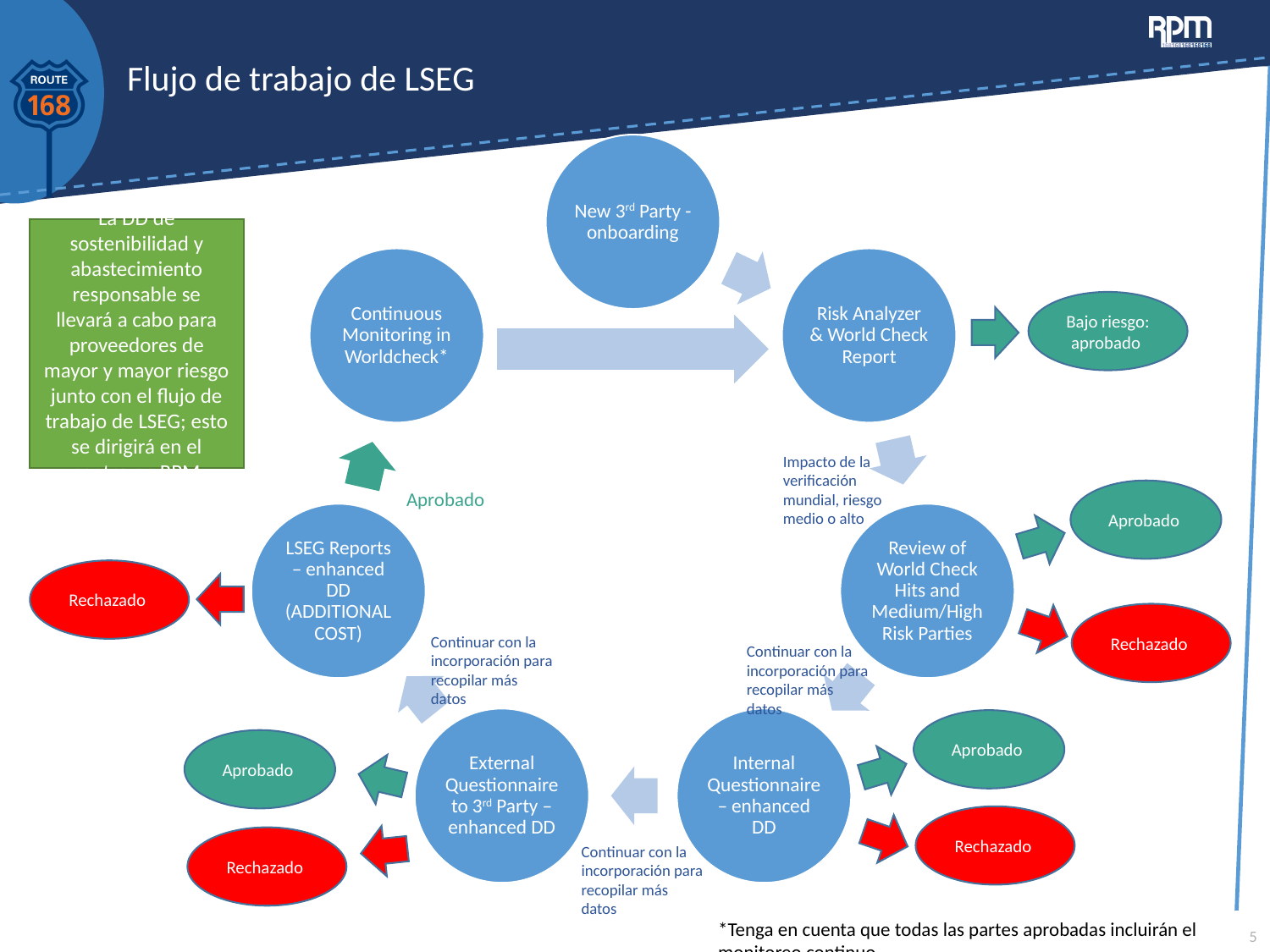

# Flujo de trabajo de LSEG
New 3rd Party - onboarding

Risk Analyzer & World Check Report

Review of World Check Hits and Medium/High Risk Parties

Internal Questionnaire – enhanced DD

External Questionnaire to 3rd Party – enhanced DD

LSEG Reports – enhanced DD (ADDITIONAL COST)

Continuous Monitoring in Worldcheck*

La DD de sostenibilidad y abastecimiento responsable se llevará a cabo para proveedores de mayor y mayor riesgo junto con el flujo de trabajo de LSEG; esto se dirigirá en el centro en RPM
Bajo riesgo: aprobado

Impacto de la verificación mundial, riesgo medio o alto
Aprobado
Aprobado

Rechazado

Rechazado
Continuar con la incorporación para recopilar más datos
Continuar con la incorporación para recopilar más datos
Aprobado
Aprobado

Rechazado

Rechazado
Continuar con la incorporación para recopilar más datos
*Tenga en cuenta que todas las partes aprobadas incluirán el monitoreo continuo
5